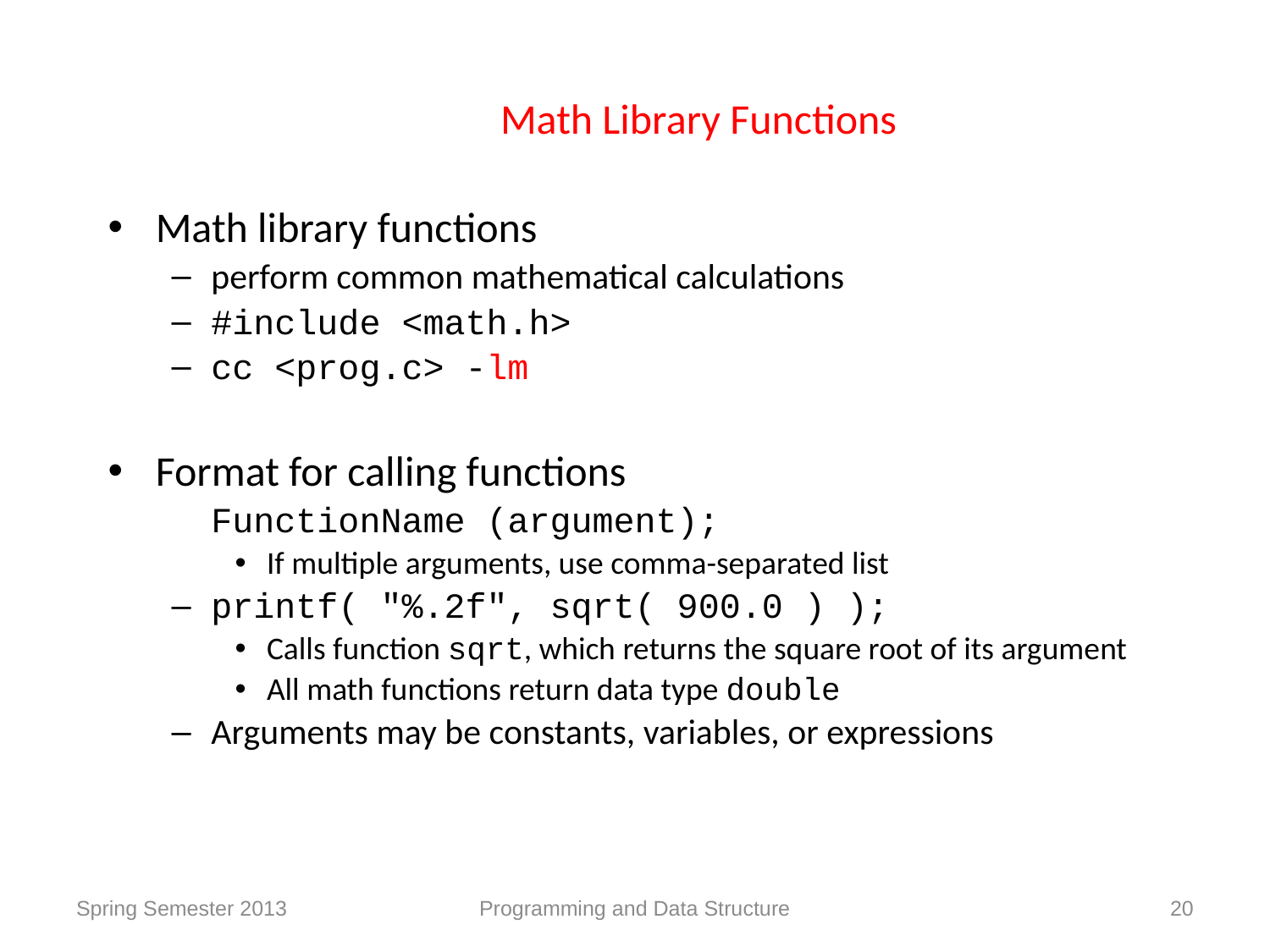

# Math Library Functions
Math library functions
perform common mathematical calculations
#include <math.h>
cc <prog.c> -lm

Format for calling functions
	FunctionName (argument);
If multiple arguments, use comma-separated list
printf( "%.2f", sqrt( 900.0 ) );
Calls function sqrt, which returns the square root of its argument
All math functions return data type double
Arguments may be constants, variables, or expressions

Spring Semester 2013
Programming and Data Structure
20